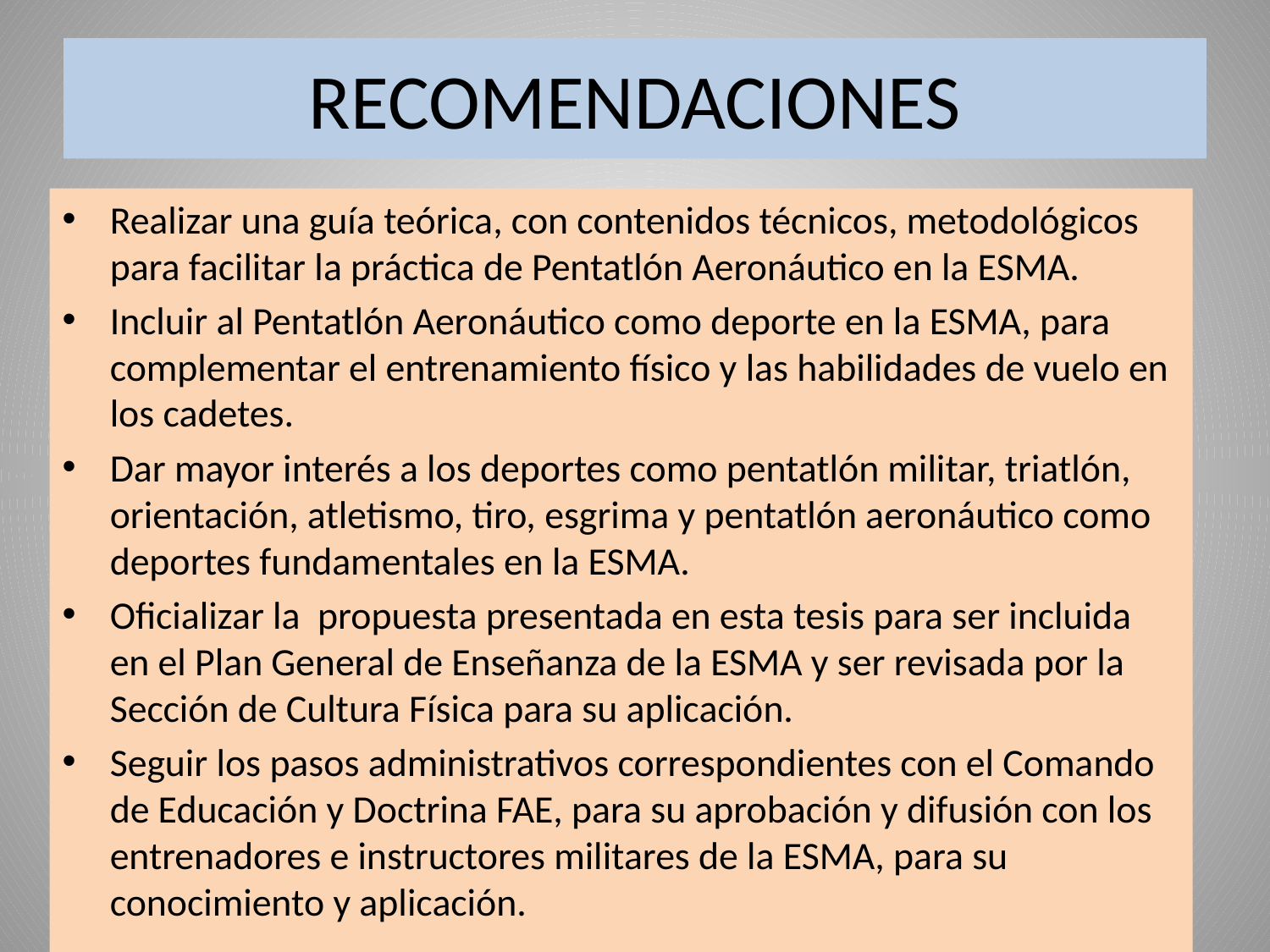

# RECOMENDACIONES
Realizar una guía teórica, con contenidos técnicos, metodológicos para facilitar la práctica de Pentatlón Aeronáutico en la ESMA.
Incluir al Pentatlón Aeronáutico como deporte en la ESMA, para complementar el entrenamiento físico y las habilidades de vuelo en los cadetes.
Dar mayor interés a los deportes como pentatlón militar, triatlón, orientación, atletismo, tiro, esgrima y pentatlón aeronáutico como deportes fundamentales en la ESMA.
Oficializar la  propuesta presentada en esta tesis para ser incluida en el Plan General de Enseñanza de la ESMA y ser revisada por la Sección de Cultura Física para su aplicación.
Seguir los pasos administrativos correspondientes con el Comando de Educación y Doctrina FAE, para su aprobación y difusión con los entrenadores e instructores militares de la ESMA, para su conocimiento y aplicación.